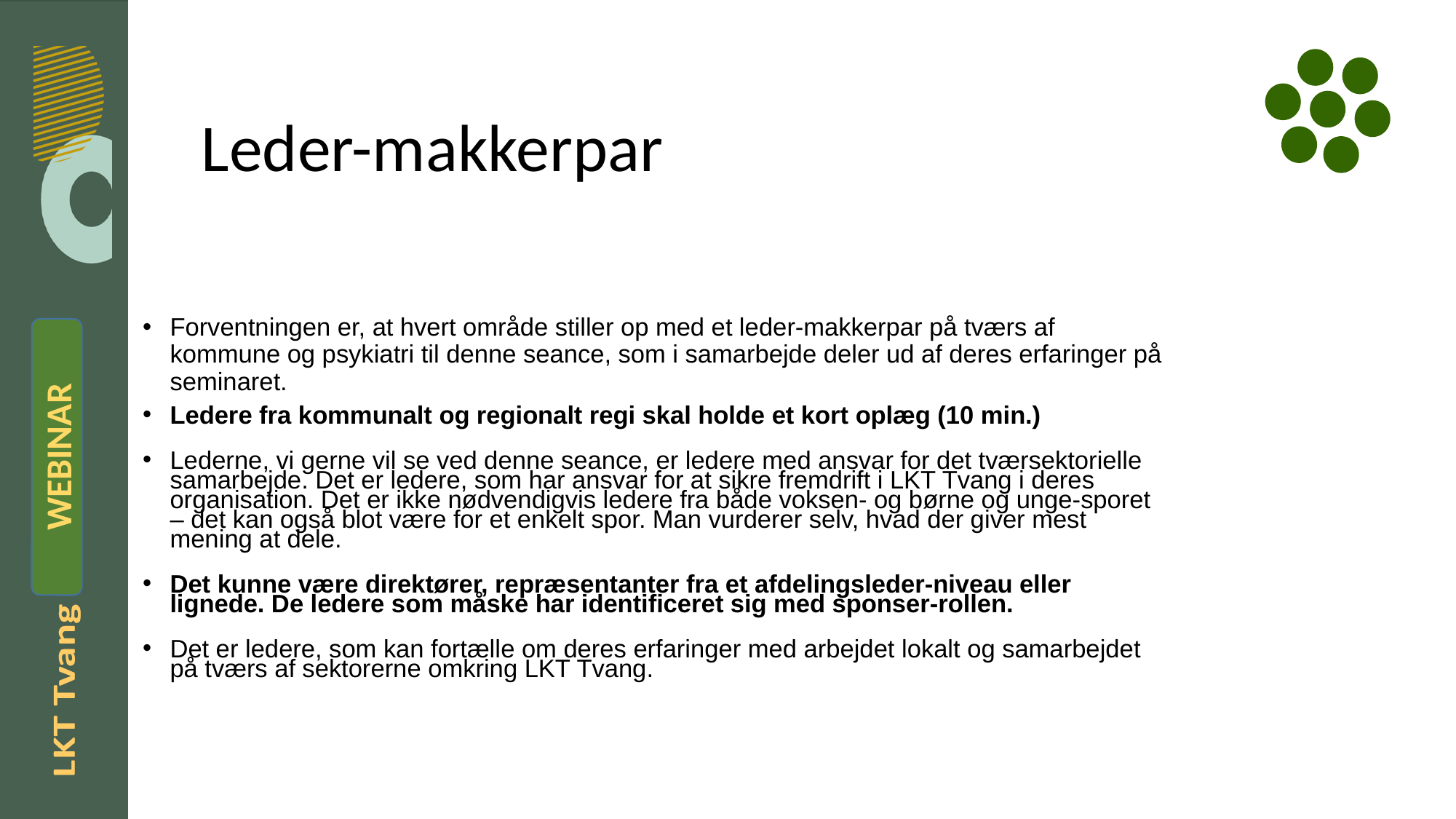

# Leder-makkerpar
Forventningen er, at hvert område stiller op med et leder-makkerpar på tværs af kommune og psykiatri til denne seance, som i samarbejde deler ud af deres erfaringer på seminaret.
Ledere fra kommunalt og regionalt regi skal holde et kort oplæg (10 min.)
Lederne, vi gerne vil se ved denne seance, er ledere med ansvar for det tværsektorielle samarbejde. Det er ledere, som har ansvar for at sikre fremdrift i LKT Tvang i deres organisation. Det er ikke nødvendigvis ledere fra både voksen- og børne og unge-sporet – det kan også blot være for et enkelt spor. Man vurderer selv, hvad der giver mest mening at dele.
Det kunne være direktører, repræsentanter fra et afdelingsleder-niveau eller lignede. De ledere som måske har identificeret sig med sponser-rollen.
Det er ledere, som kan fortælle om deres erfaringer med arbejdet lokalt og samarbejdet på tværs af sektorerne omkring LKT Tvang.